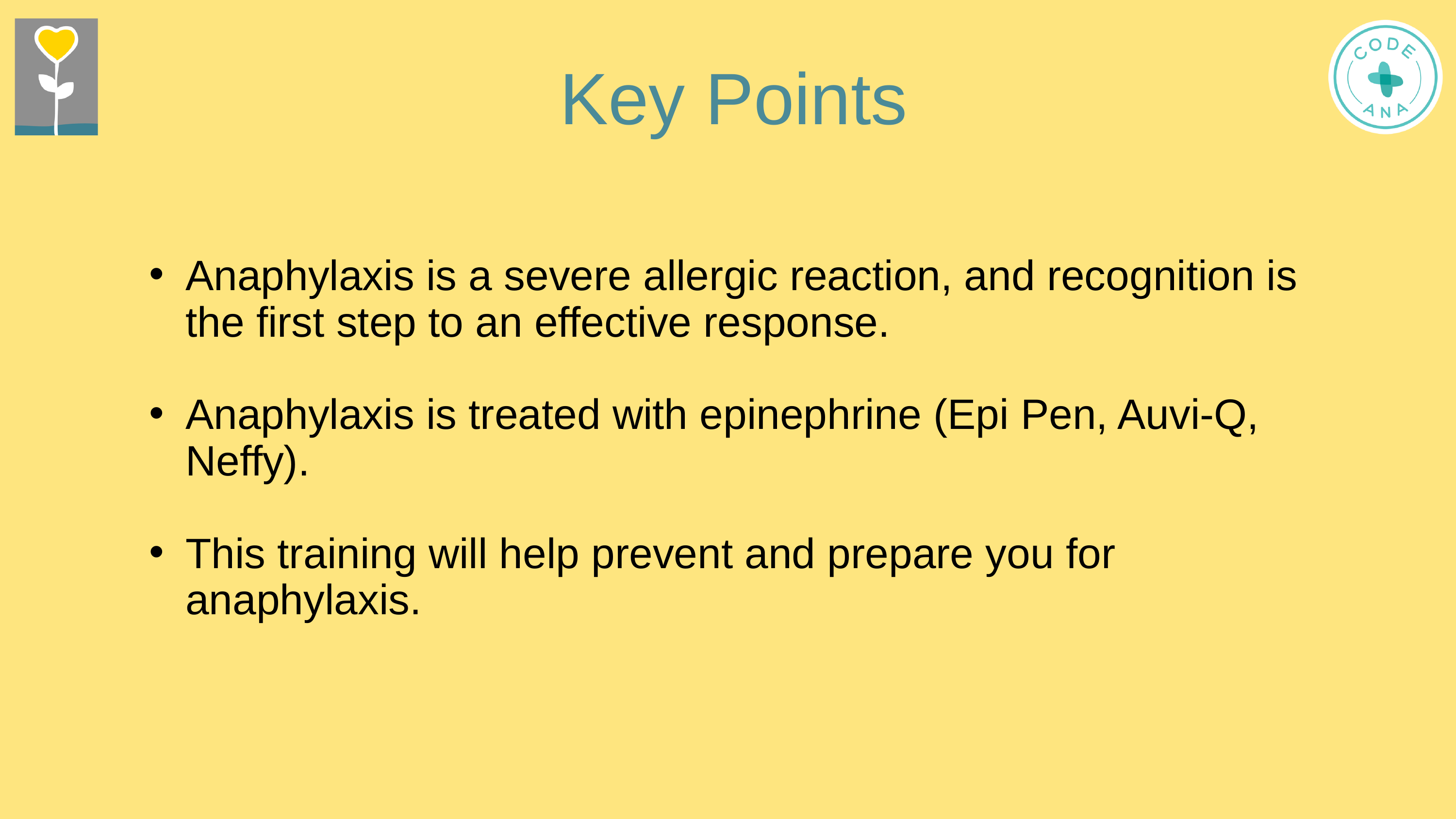

Key Points
Anaphylaxis is a severe allergic reaction, and recognition is the first step to an effective response.

Anaphylaxis is treated with epinephrine (Epi Pen, Auvi-Q, Neffy).

This training will help prevent and prepare you for anaphylaxis.